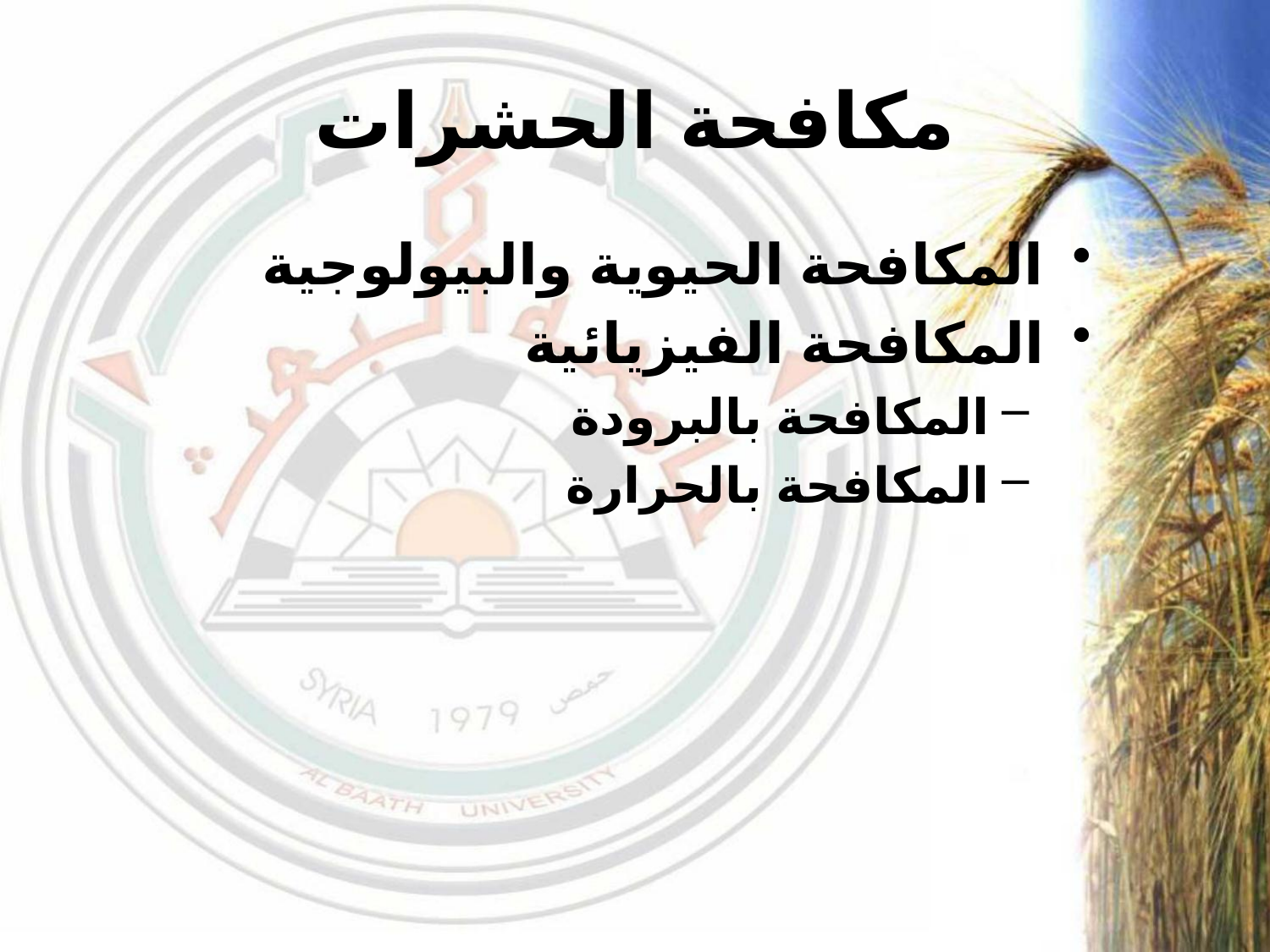

# مكافحة الحشرات
المكافحة الحيوية والبيولوجية
المكافحة الفيزيائية
المكافحة بالبرودة
المكافحة بالحرارة